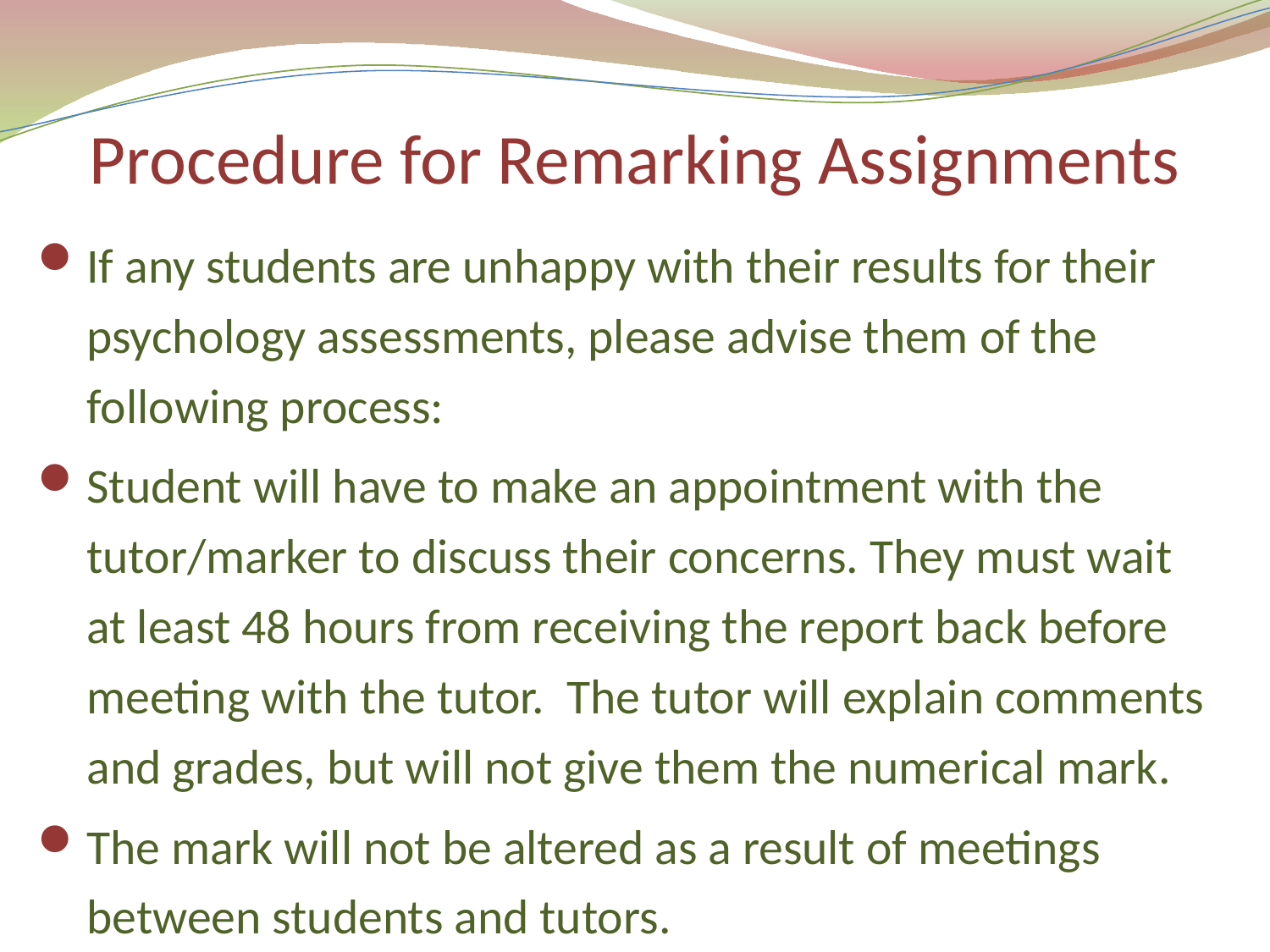

# Procedure for Remarking Assignments
If any students are unhappy with their results for their psychology assessments, please advise them of the following process:
Student will have to make an appointment with the tutor/marker to discuss their concerns. They must wait at least 48 hours from receiving the report back before meeting with the tutor.  The tutor will explain comments and grades, but will not give them the numerical mark.
The mark will not be altered as a result of meetings between students and tutors.